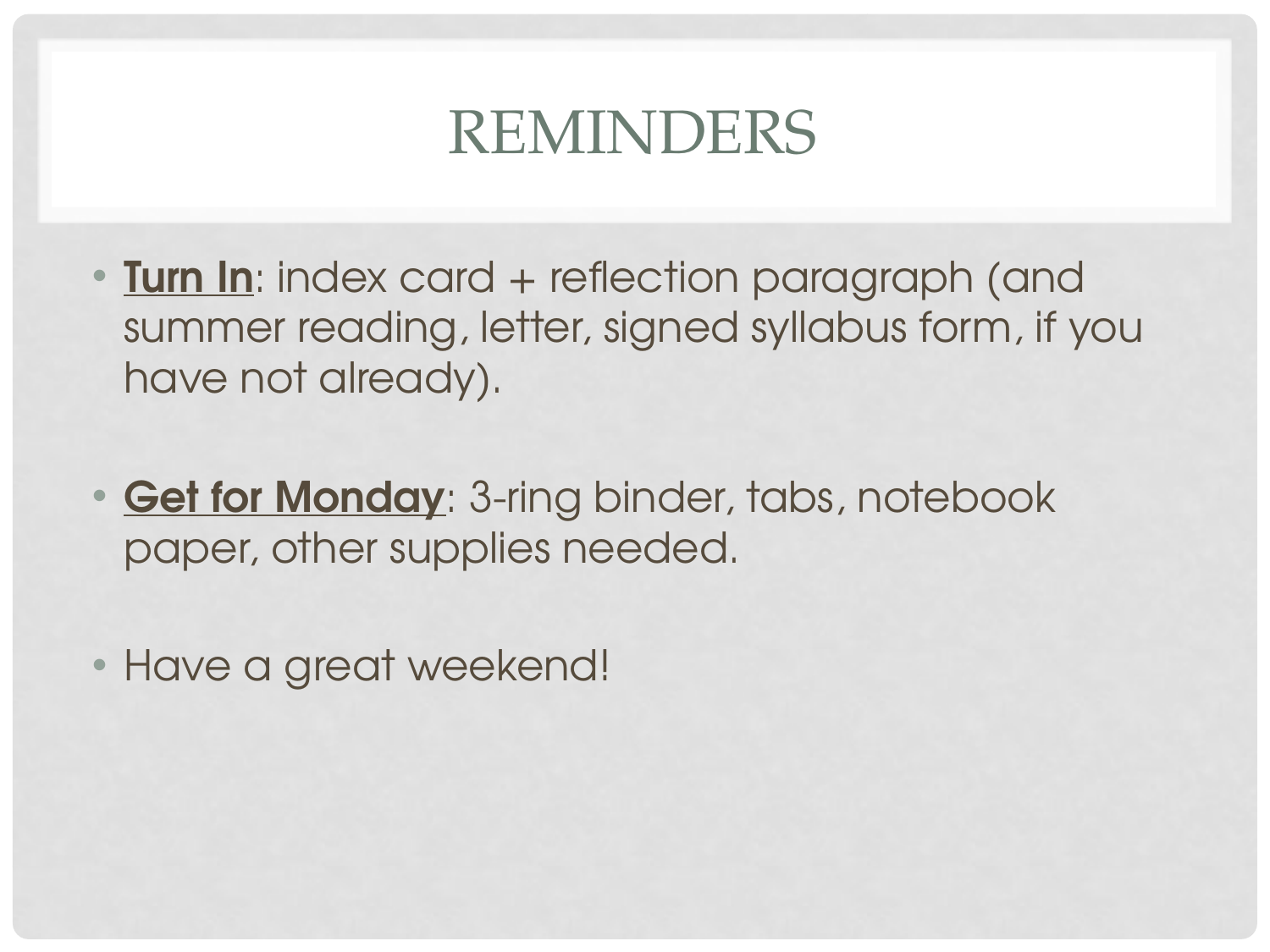

# reminders
Turn In: index card + reflection paragraph (and summer reading, letter, signed syllabus form, if you have not already).

Get for Monday: 3-ring binder, tabs, notebook paper, other supplies needed.

Have a great weekend!